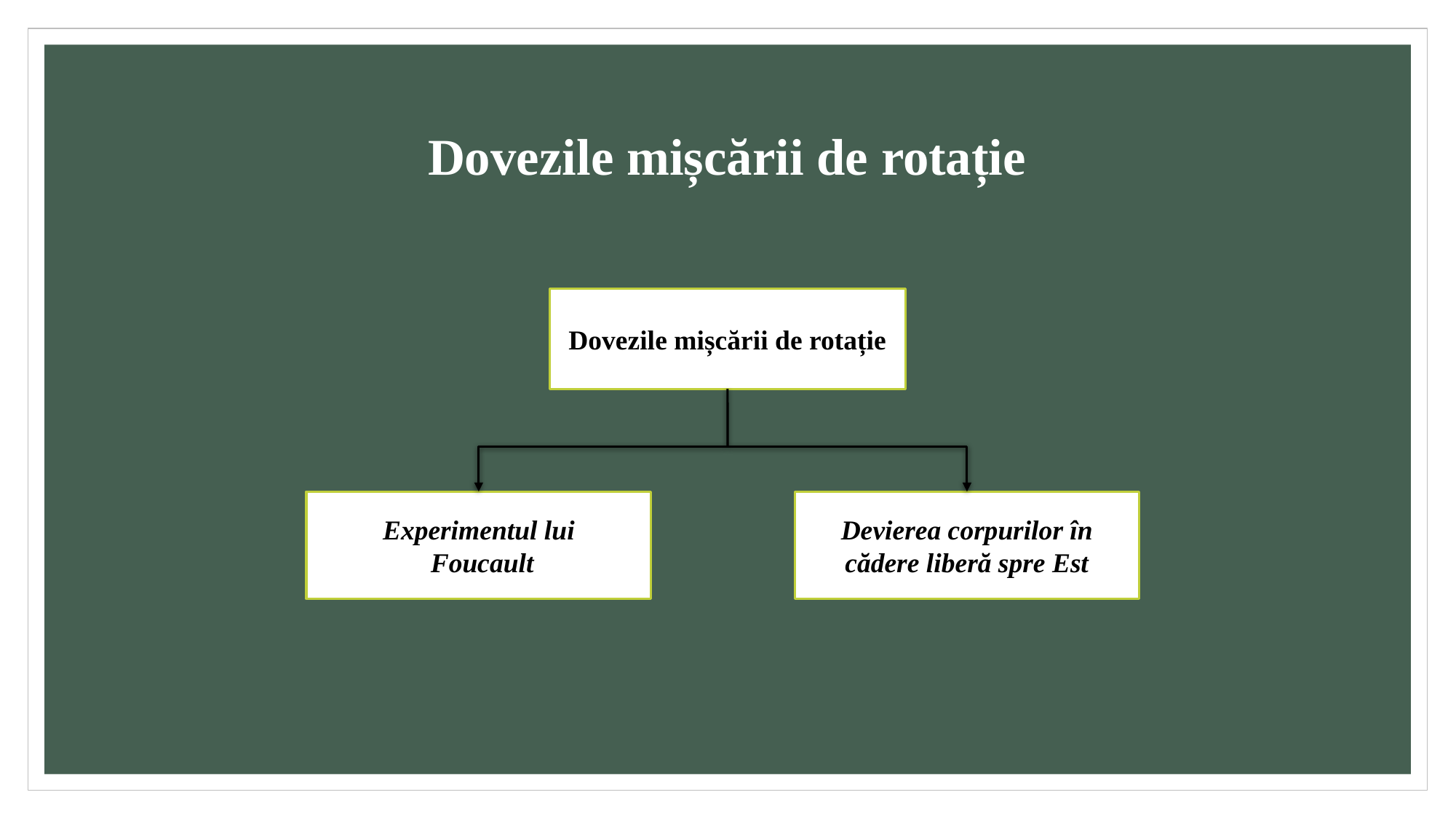

# Dovezile mișcării de rotație
Dovezile mișcării de rotație
Experimentul lui
 Foucault
Devierea corpurilor în cădere liberă spre Est